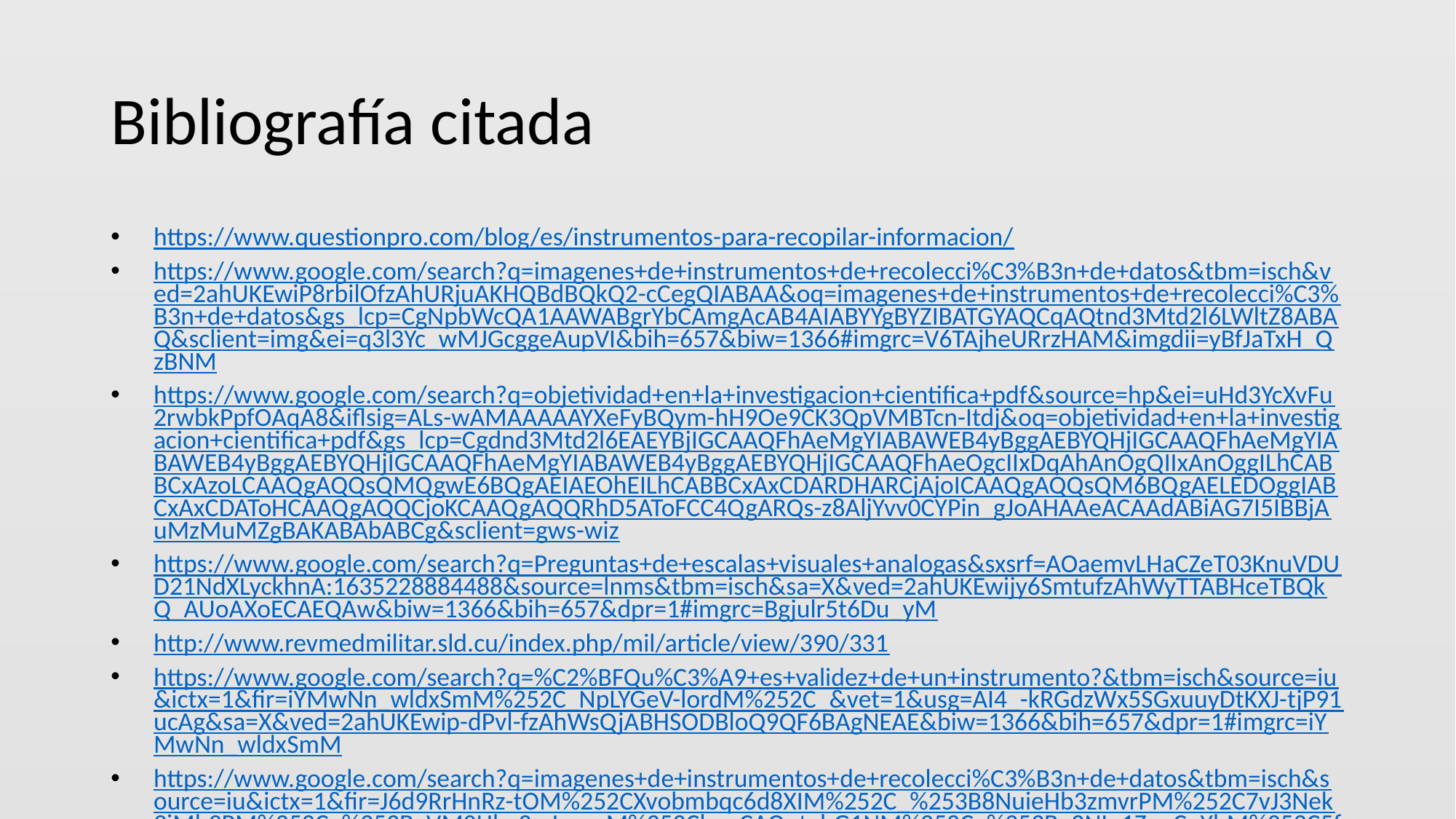

# Bibliografía citada
https://www.questionpro.com/blog/es/instrumentos-para-recopilar-informacion/
https://www.google.com/search?q=imagenes+de+instrumentos+de+recolecci%C3%B3n+de+datos&tbm=isch&ved=2ahUKEwiP8rbilOfzAhURjuAKHQBdBQkQ2-cCegQIABAA&oq=imagenes+de+instrumentos+de+recolecci%C3%B3n+de+datos&gs_lcp=CgNpbWcQA1AAWABgrYbCAmgAcAB4AIABYYgBYZIBATGYAQCqAQtnd3Mtd2l6LWltZ8ABAQ&sclient=img&ei=q3l3Yc_wMJGcggeAupVI&bih=657&biw=1366#imgrc=V6TAjheURrzHAM&imgdii=yBfJaTxH_QzBNM
https://www.google.com/search?q=objetividad+en+la+investigacion+cientifica+pdf&source=hp&ei=uHd3YcXvFu2rwbkPpfOAqA8&iflsig=ALs-wAMAAAAAYXeFyBQym-hH9Oe9CK3QpVMBTcn-Itdj&oq=objetividad+en+la+investigacion+cientifica+pdf&gs_lcp=Cgdnd3Mtd2l6EAEYBjIGCAAQFhAeMgYIABAWEB4yBggAEBYQHjIGCAAQFhAeMgYIABAWEB4yBggAEBYQHjIGCAAQFhAeMgYIABAWEB4yBggAEBYQHjIGCAAQFhAeOgcIIxDqAhAnOgQIIxAnOggILhCABBCxAzoLCAAQgAQQsQMQgwE6BQgAEIAEOhEILhCABBCxAxCDARDHARCjAjoICAAQgAQQsQM6BQgAELEDOggIABCxAxCDAToHCAAQgAQQCjoKCAAQgAQQRhD5AToFCC4QgARQs-z8AljYvv0CYPin_gJoAHAAeACAAdABiAG7I5IBBjAuMzMuMZgBAKABAbABCg&sclient=gws-wiz
https://www.google.com/search?q=Preguntas+de+escalas+visuales+analogas&sxsrf=AOaemvLHaCZeT03KnuVDUD21NdXLyckhnA:1635228884488&source=lnms&tbm=isch&sa=X&ved=2ahUKEwijy6SmtufzAhWyTTABHceTBQkQ_AUoAXoECAEQAw&biw=1366&bih=657&dpr=1#imgrc=Bgjulr5t6Du_yM
http://www.revmedmilitar.sld.cu/index.php/mil/article/view/390/331
https://www.google.com/search?q=%C2%BFQu%C3%A9+es+validez+de+un+instrumento?&tbm=isch&source=iu&ictx=1&fir=iYMwNn_wldxSmM%252C_NpLYGeV-lordM%252C_&vet=1&usg=AI4_-kRGdzWx5SGxuuyDtKXJ-tjP91ucAg&sa=X&ved=2ahUKEwip-dPvl-fzAhWsQjABHSODBloQ9QF6BAgNEAE&biw=1366&bih=657&dpr=1#imgrc=iYMwNn_wldxSmM
https://www.google.com/search?q=imagenes+de+instrumentos+de+recolecci%C3%B3n+de+datos&tbm=isch&source=iu&ictx=1&fir=J6d9RrHnRz-tOM%252CXvobmbqc6d8XIM%252C_%253B8NuieHb3zmvrPM%252C7vJ3Nek9jMb9PM%252C_%253B_VM0Hbg2mLvowM%252ChapCAQotebG1NM%252C_%253Be2NIp1Zq_CqYhM%252C5fK-gJH3Qh-JmM%252C_%253BvZs1tUV5ljxaaM%252CZvk5V9pmxtJCGM%252C_%253BG1Nir6gHV6GHWM%252C9SLseFKgvYv3cM%252C_%253BBAE7p3kD6zGslM%252CEvt8oxe_3IKkZM%252C_%253BG-aWzI5dmf2biM%252CcfK8bUFpvK4xWM%252C_%253BKSeRh5ztrPOJvM%252CuhEz6QtmHnOd7M%252C_%253BjE-AmyiERDNhYM%252CXvobmbqc6d8XIM%252C_%253BAs2lyDLdRtDSCM%252CUh6Y1yff1Rk5DM%252C_%253BzKsrI6vmg7PO3M%252C2mCZ6xPVcZsgxM%252C_&vet=1&usg=AI4_-kTQtpZEEO_jrjmrIyxCE_K--uU7yw&sa=X&ved=2ahUKEwi1rcrglOfzAhX5STABHVRmDVsQ9QF6BAgREAE&biw=1366&bih=657&dpr=1#imgrc=HrYtryupHXwEzM
https://www.google.com/search?q=Que+significa+confiabilidad+en+una+investigaci%C3%B3n&sxsrf=AOaemvJ4QXPtg2ERSMuRbac-NDtMVVJOVA:1635231376237&source=lnms&tbm=isch&sa=X&ved=2ahUKEwjI77jKv-fzAhUOSzABHZNLCi8Q_AUoAXoECAEQAw&biw=1366&bih=657&dpr=1#imgrc=7wLKErnUz6VSYM
https://www.google.hn/search?q=imagenes%20de%20La%20investigaci%C3%B3n%20y%20el%20arte&tbm=isch&tbs=rimg:CR7jsE8ffFUhYeigN2Jr2VFjsgIGCgIIABAA&hl=es&sa=X&ved=0CBsQuIIBahcKEwj4rvO-xufzAhUAAAAAHQAAAAAQPQ&biw=1226&bih=597#imgrc=UcAqVQgLj5v9BM&imgdii=41J3GnV9RSulHM
https://congasasyaloloco.blogspot.com/2019/05/tema-13-pruebas-parametricas-mas.html